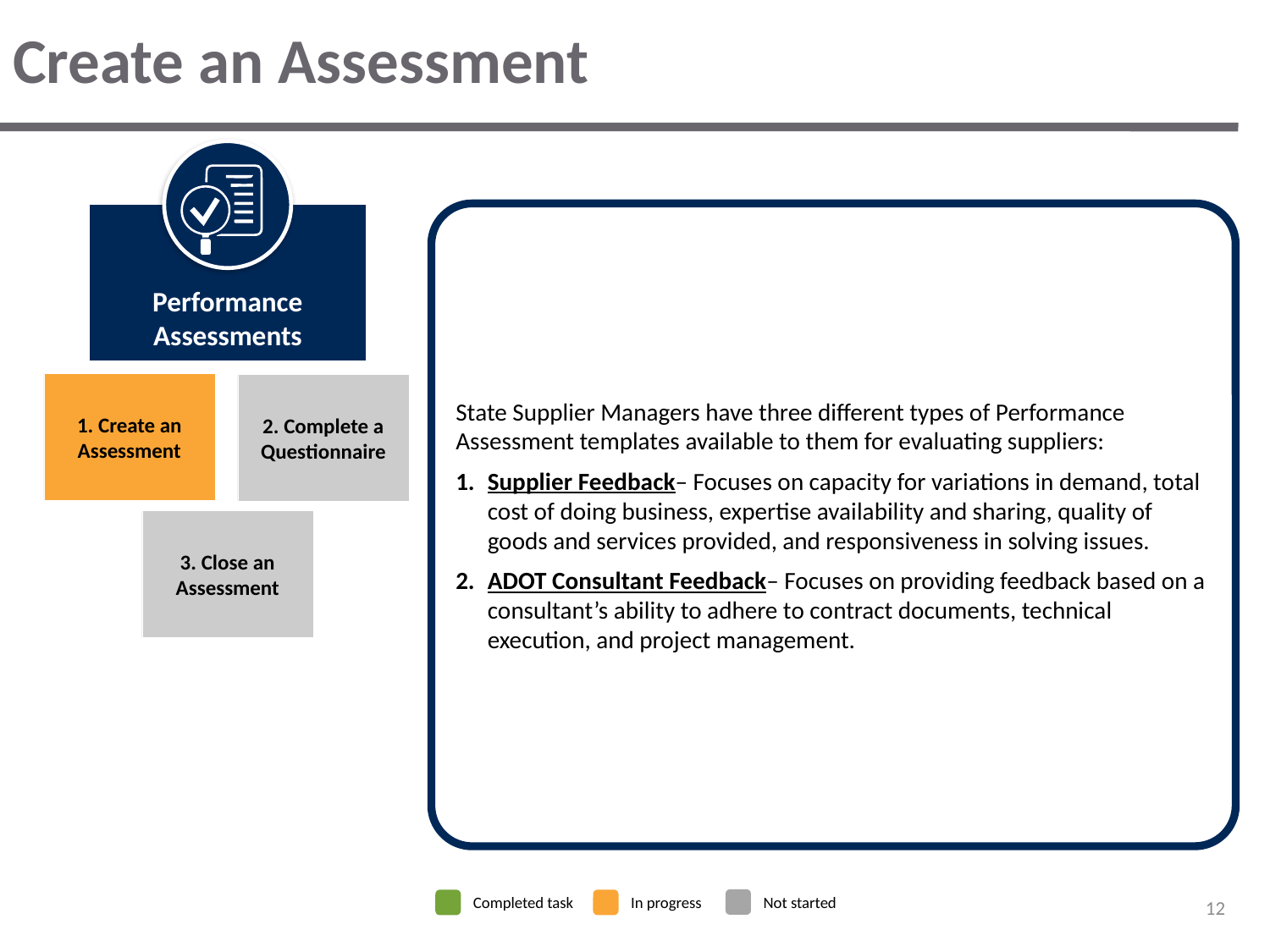

# Create an Assessment

Performance Assessments
1. Create an Assessment
2. Complete a Questionnaire
3. Close an Assessment

State Supplier Managers have three different types of Performance Assessment templates available to them for evaluating suppliers:
Supplier Feedback– Focuses on capacity for variations in demand, total cost of doing business, expertise availability and sharing, quality of goods and services provided, and responsiveness in solving issues.
ADOT Consultant Feedback– Focuses on providing feedback based on a consultant’s ability to adhere to contract documents, technical execution, and project management.
12
Completed task

In progress

Not started